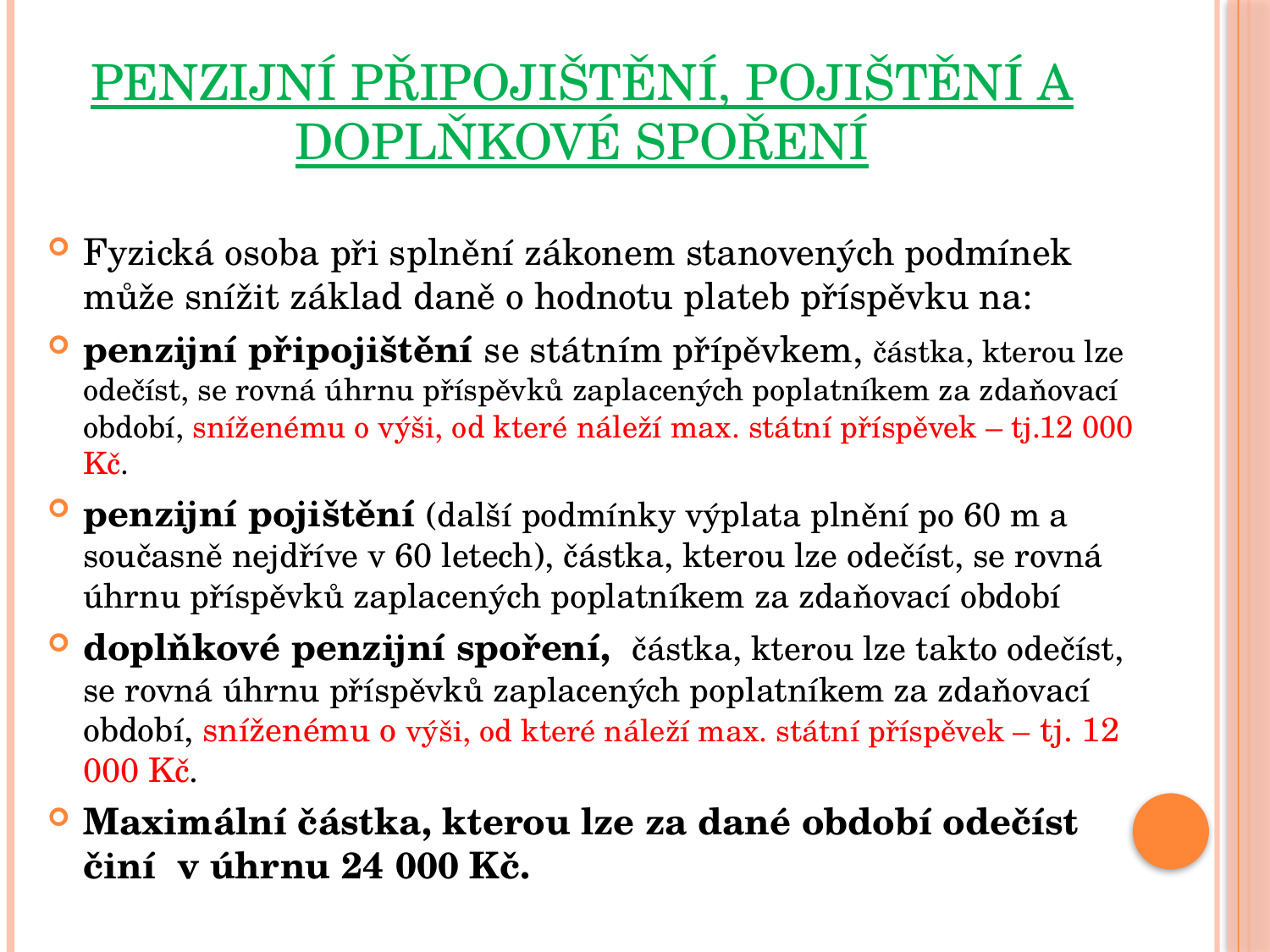

# PENZIJNÍ PŘIPOJIŠTĚNÍ, pojištění a doplňkové spoření
Fyzická osoba při splnění zákonem stanovených podmínek může snížit základ daně o hodnotu plateb příspěvku na:
penzijní připojištění se státním přípěvkem, částka, kterou lze odečíst, se rovná úhrnu příspěvků zaplacených poplatníkem za zdaňovací období, sníženému o výši, od které náleží max. státní příspěvek – tj.12 000 Kč.
penzijní pojištění (další podmínky výplata plnění po 60 m a současně nejdříve v 60 letech), částka, kterou lze odečíst, se rovná úhrnu příspěvků zaplacených poplatníkem za zdaňovací období
doplňkové penzijní spoření,  částka, kterou lze takto odečíst, se rovná úhrnu příspěvků zaplacených poplatníkem za zdaňovací období, sníženému o výši, od které náleží max. státní příspěvek – tj. 12 000 Kč.
Maximální částka, kterou lze za dané období odečíst činí  v úhrnu 24 000 Kč.